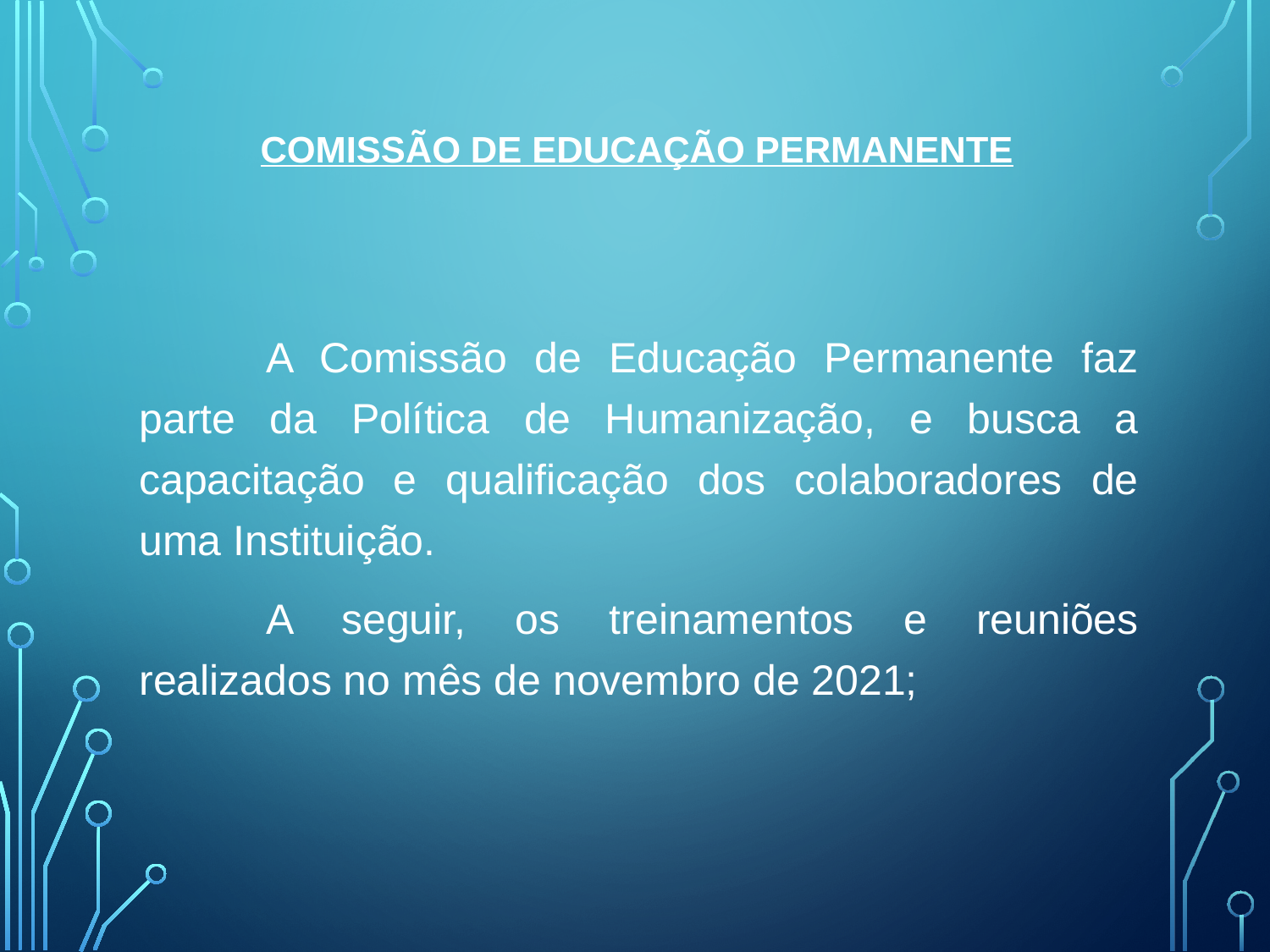

# COMISSÃO DE EDUCAÇÃO PERMANENTE

		A Comissão de Educação Permanente faz parte da Política de Humanização, e busca a capacitação e qualificação dos colaboradores de uma Instituição.
		A seguir, os treinamentos e reuniões realizados no mês de novembro de 2021;